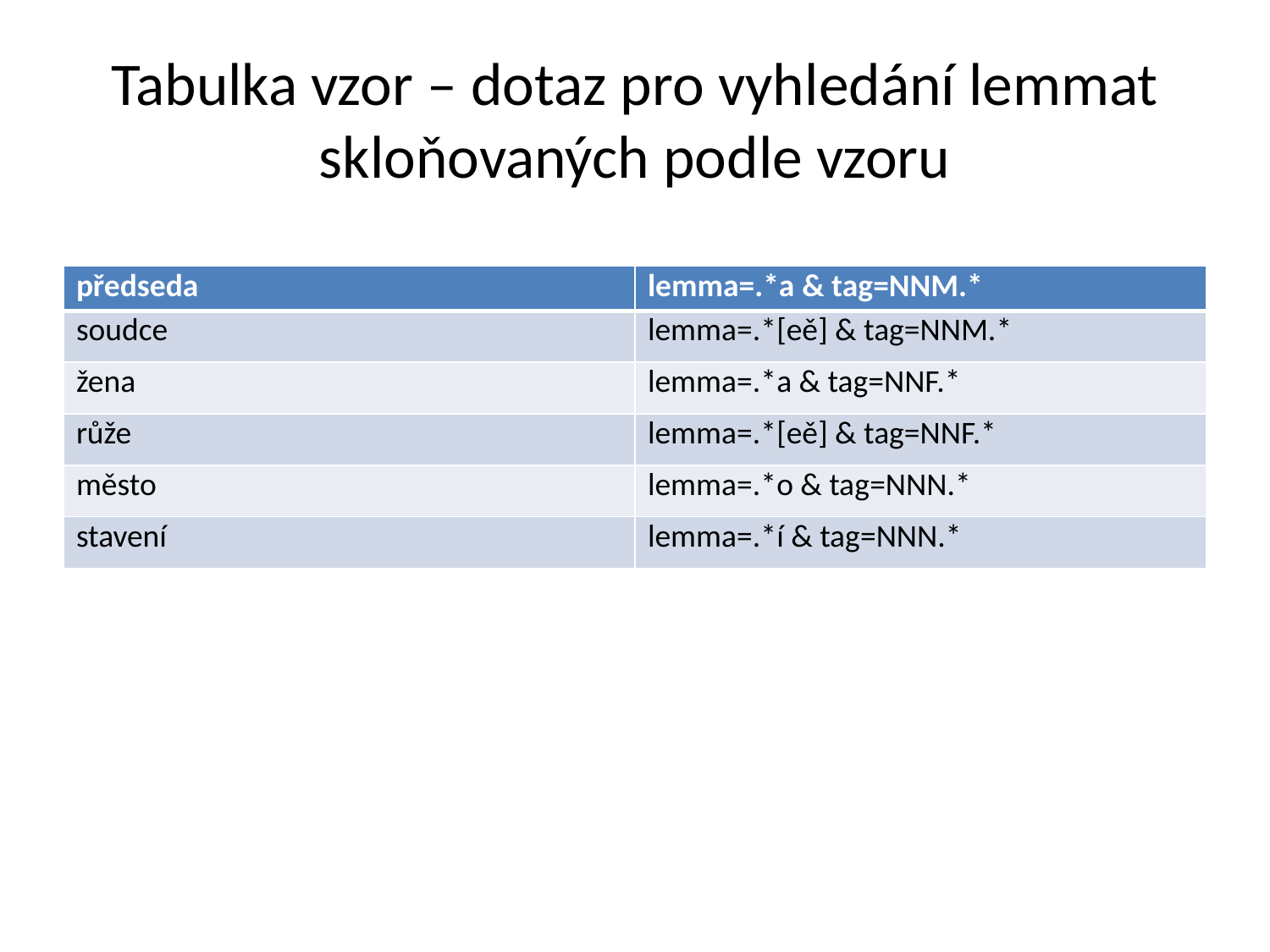

# Tabulka vzor – dotaz pro vyhledání lemmat skloňovaných podle vzoru
| předseda | lemma=.\*a & tag=NNM.\* |
| --- | --- |
| soudce | lemma=.\*[eě] & tag=NNM.\* |
| žena | lemma=.\*a & tag=NNF.\* |
| růže | lemma=.\*[eě] & tag=NNF.\* |
| město | lemma=.\*o & tag=NNN.\* |
| stavení | lemma=.\*í & tag=NNN.\* |